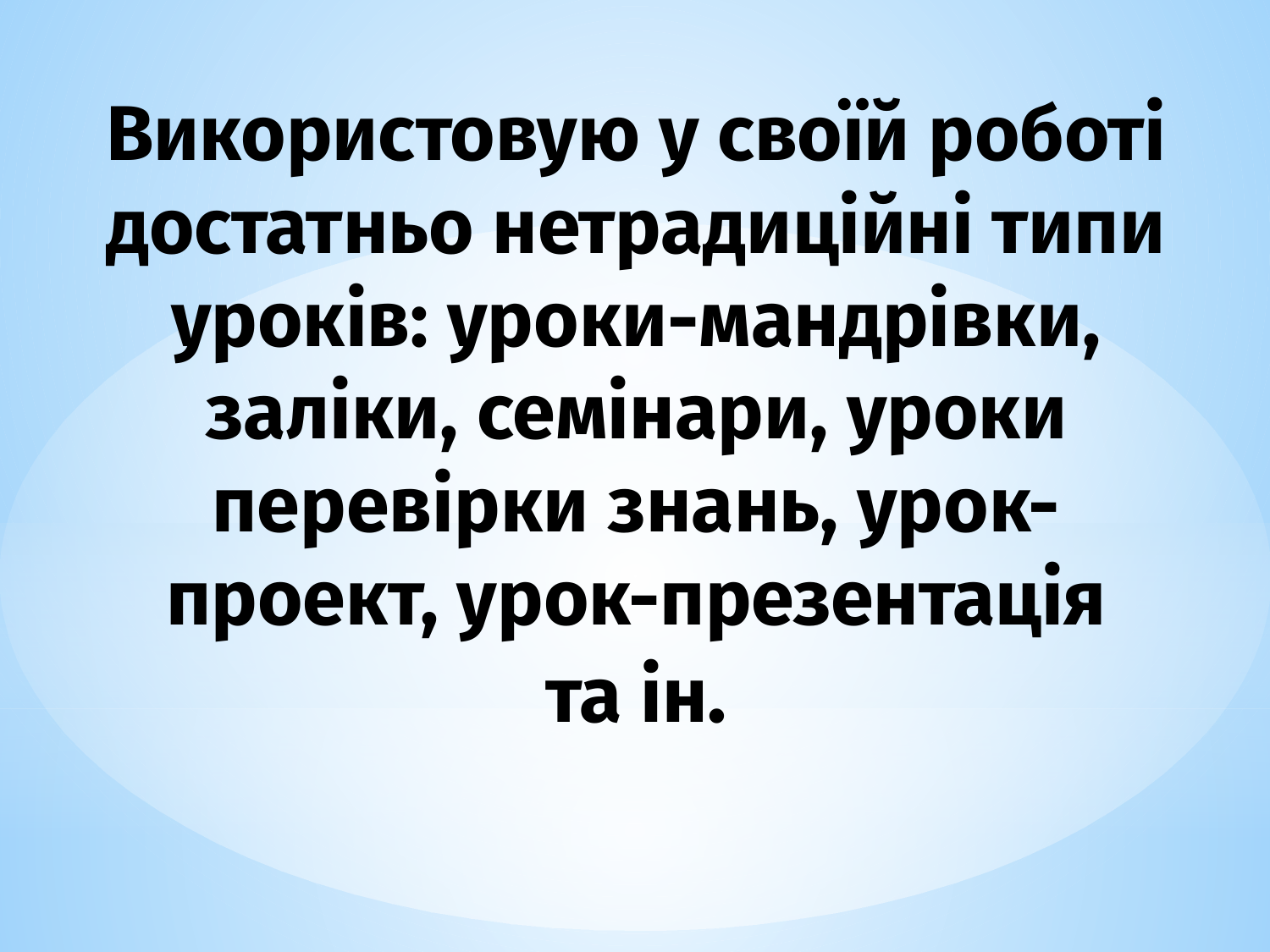

# Використовую у своїй роботі достатньо нетрадиційні типи уроків: уроки-мандрівки, заліки, семінари, уроки перевірки знань, урок-проект, урок-презентація та ін.